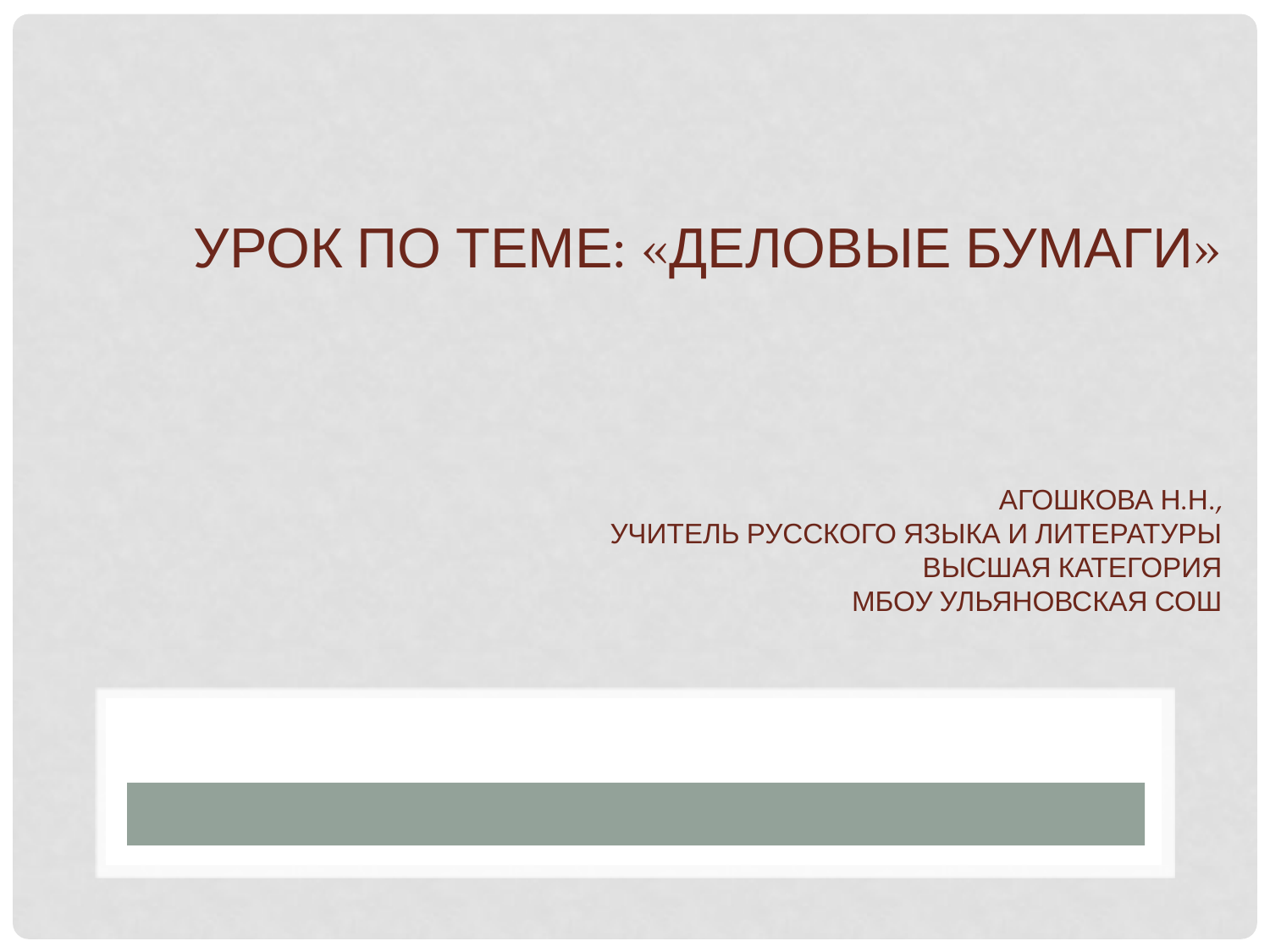

# Урок по теме: «Деловые бумаги» Агошкова Н.Н., учитель русского языка и литературы высшая категория МБОУ Ульяновская СОШ